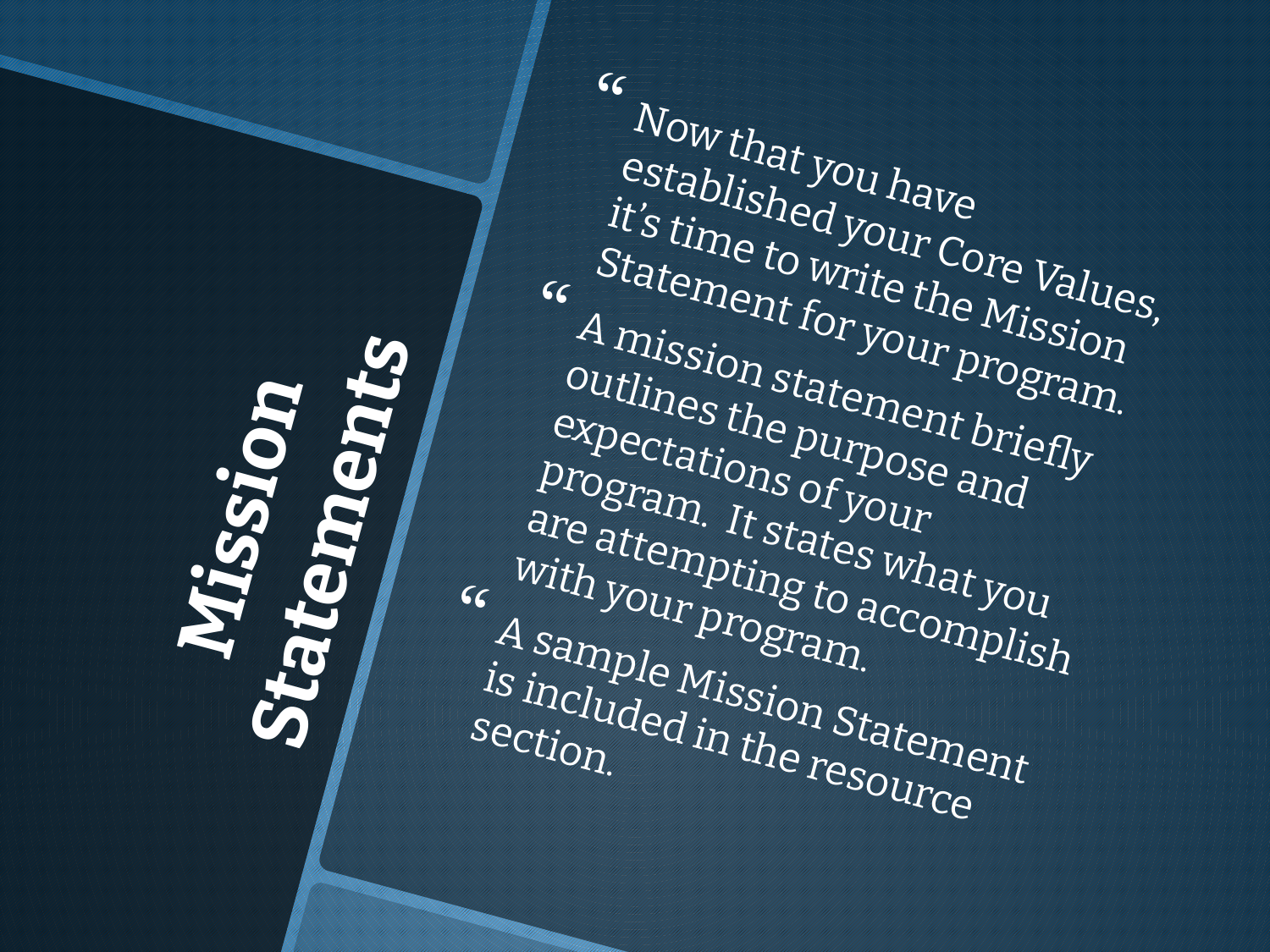

Now that you have established your Core Values, it’s time to write the Mission Statement for your program.
A mission statement briefly outlines the purpose and expectations of your program.  It states what you are attempting to accomplish with your program.
A sample Mission Statement is included in the resource section.
# Mission Statements